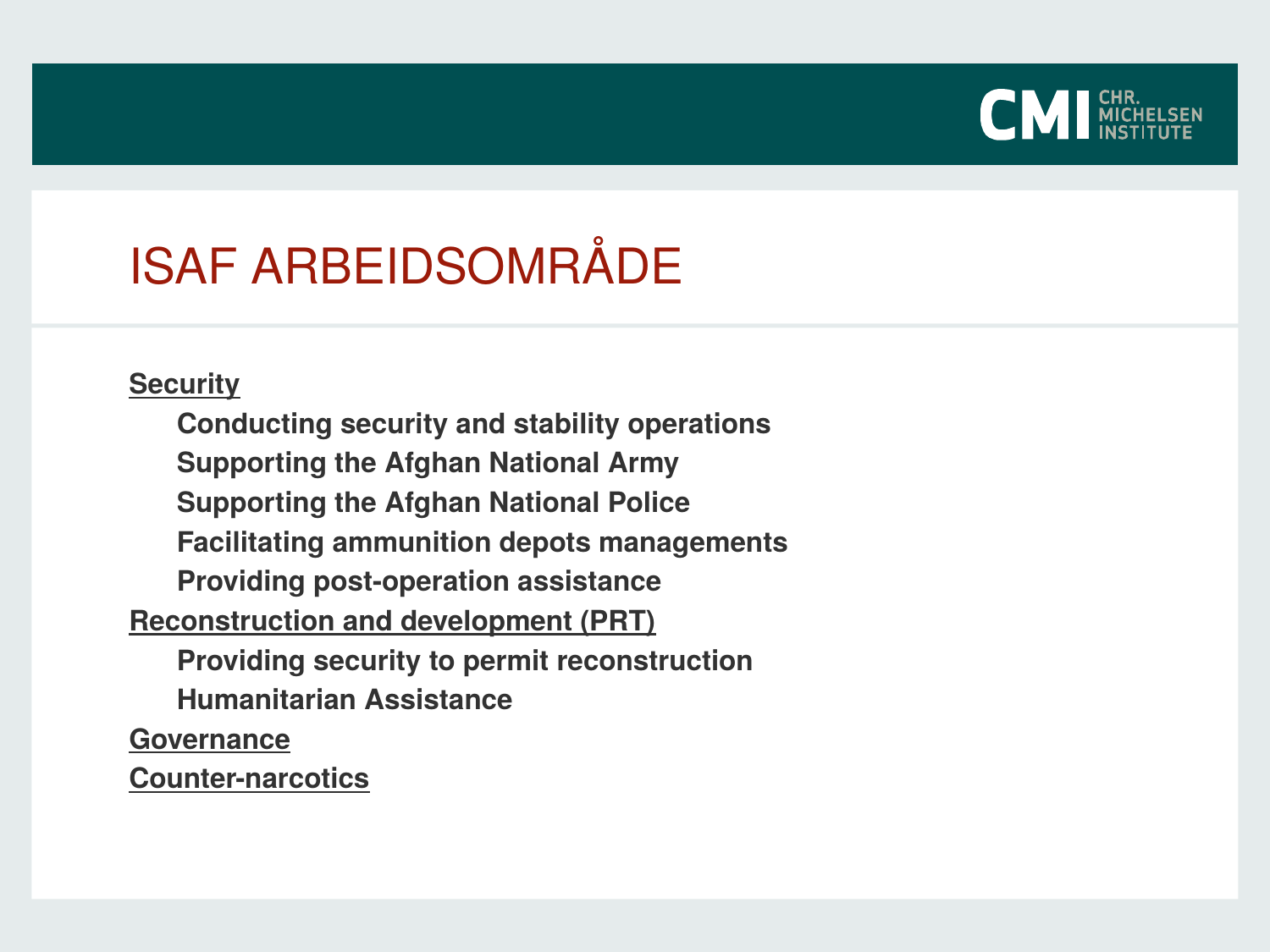

# ISAF ARBEIDSOMRÅDE
Security
	Conducting security and stability operations
	Supporting the Afghan National Army
	Supporting the Afghan National Police
	Facilitating ammunition depots managements
	Providing post-operation assistance
Reconstruction and development (PRT)
	Providing security to permit reconstruction
	Humanitarian Assistance
Governance
Counter-narcotics